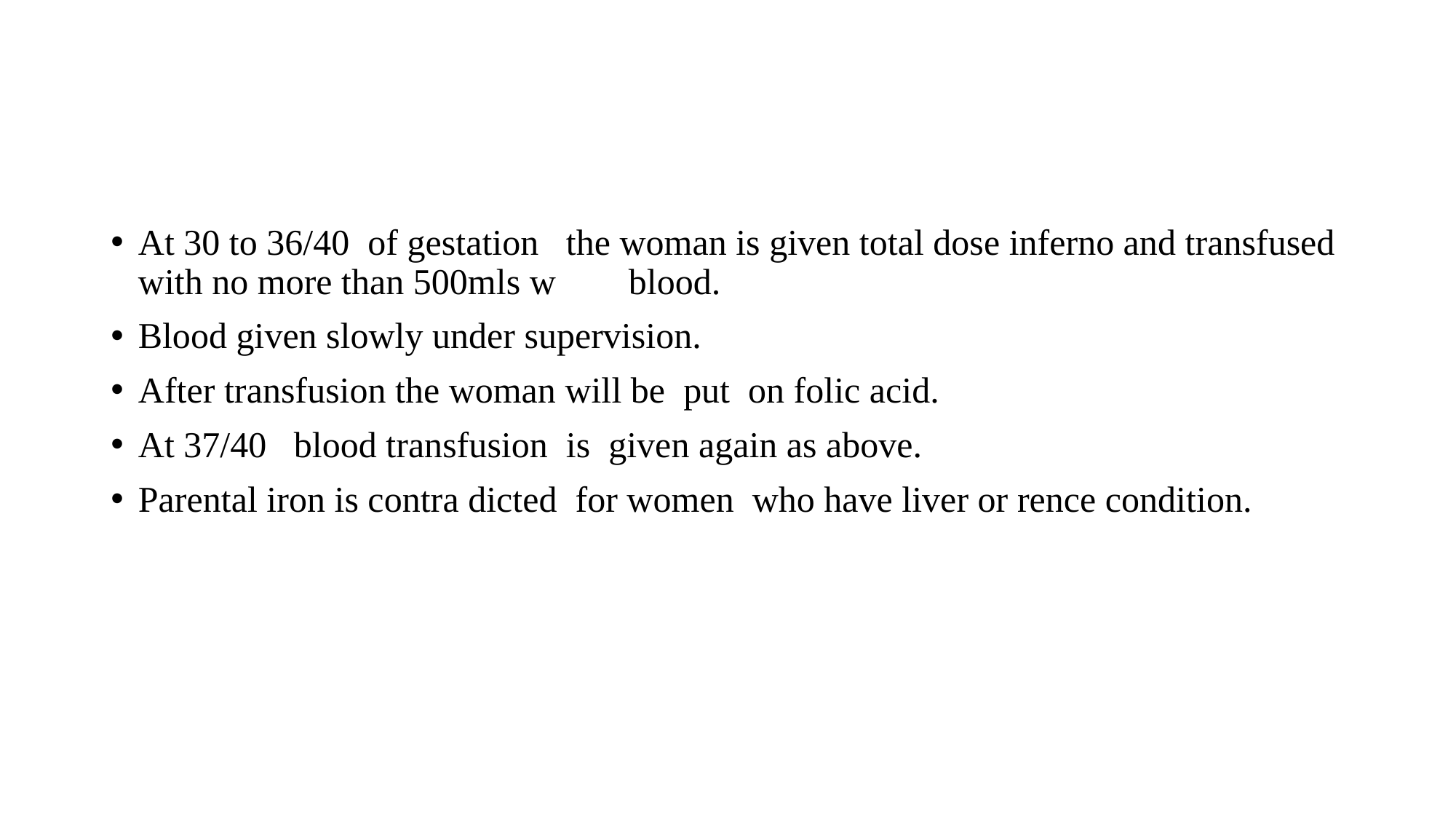

#
At 30 to 36/40  of gestation   the woman is given total dose inferno and transfused with no more than 500mls w        blood.
Blood given slowly under supervision.
After transfusion the woman will be  put  on folic acid.
At 37/40   blood transfusion  is  given again as above.
Parental iron is contra dicted  for women  who have liver or rence condition.